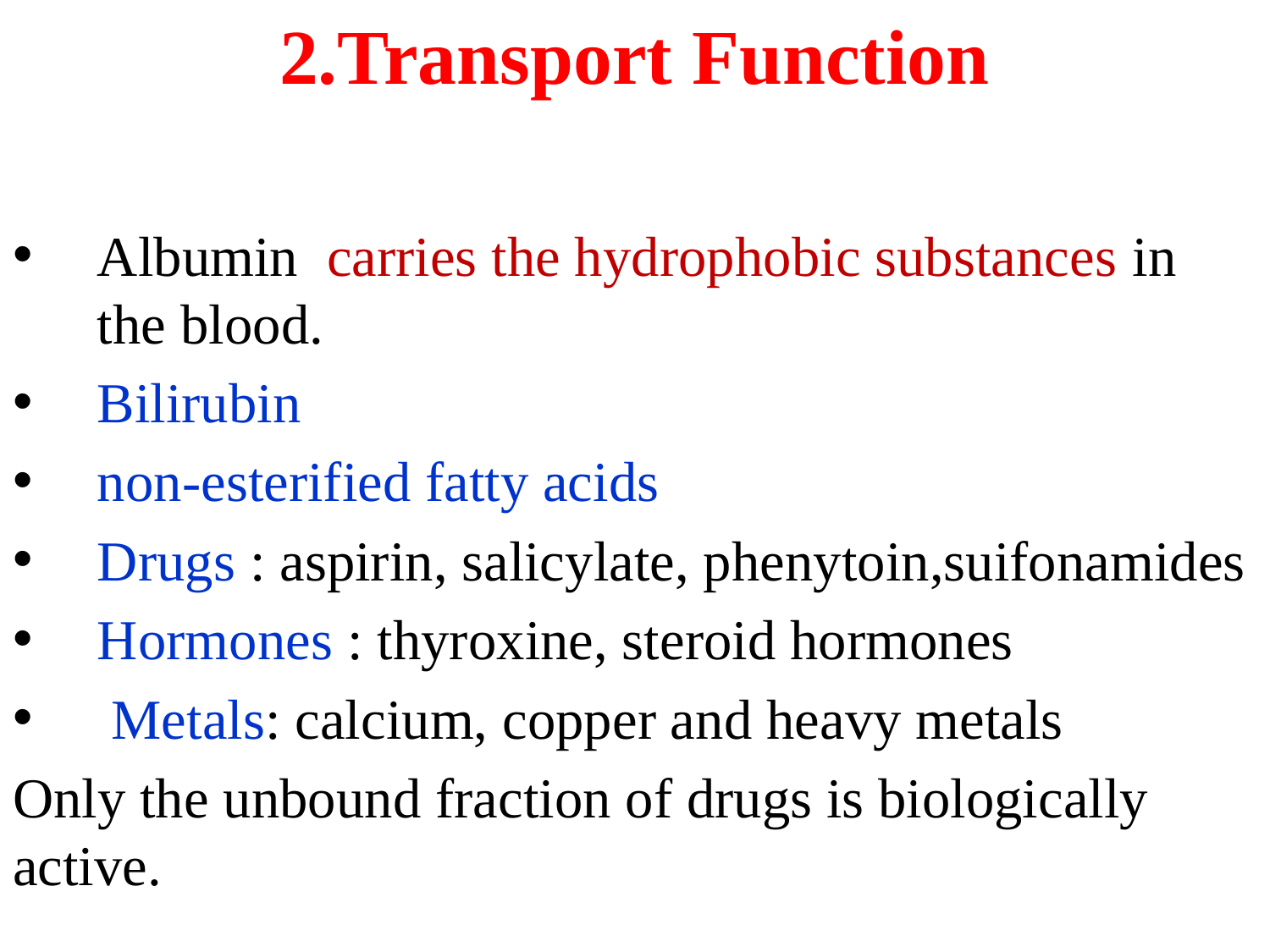

2.Transport Function

Albumin  carries the hydrophobic substances in the blood.
Bilirubin
non-esterified fatty acids
Drugs : aspirin, salicylate, phenytoin,suifonamides
Hormones : thyroxine, steroid hormones
 Metals: calcium, copper and heavy metals
Only the unbound fraction of drugs is biologically active.